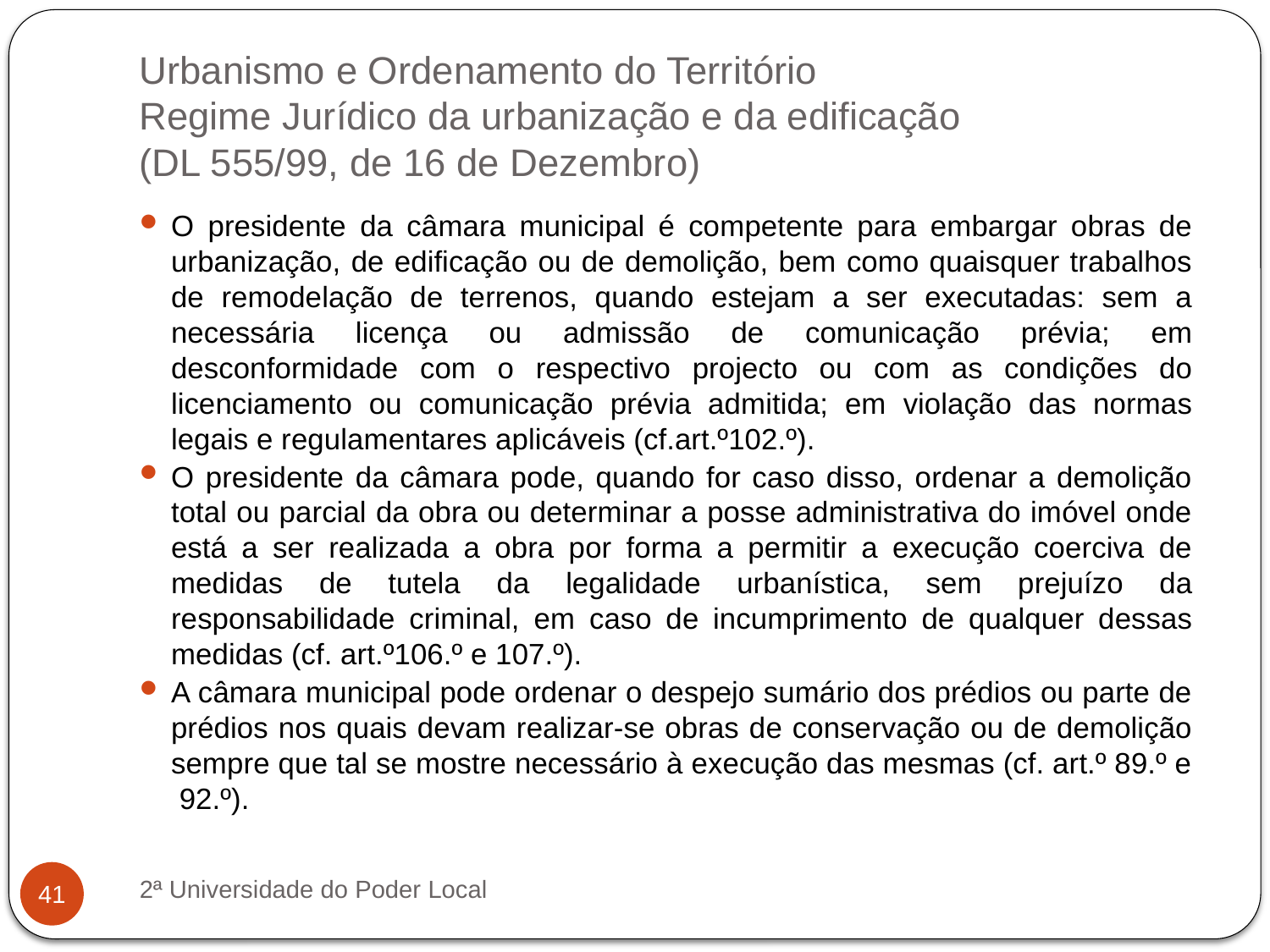

# Urbanismo e Ordenamento do Território Regime Jurídico da urbanização e da edificação (DL 555/99, de 16 de Dezembro)
O presidente da câmara municipal é competente para embargar obras de urbanização, de edificação ou de demolição, bem como quaisquer trabalhos de remodelação de terrenos, quando estejam a ser executadas: sem a necessária licença ou admissão de comunicação prévia; em desconformidade com o respectivo projecto ou com as condições do licenciamento ou comunicação prévia admitida; em violação das normas legais e regulamentares aplicáveis (cf.art.º102.º).
O presidente da câmara pode, quando for caso disso, ordenar a demolição total ou parcial da obra ou determinar a posse administrativa do imóvel onde está a ser realizada a obra por forma a permitir a execução coerciva de medidas de tutela da legalidade urbanística, sem prejuízo da responsabilidade criminal, em caso de incumprimento de qualquer dessas medidas (cf. art.º106.º e 107.º).
A câmara municipal pode ordenar o despejo sumário dos prédios ou parte de prédios nos quais devam realizar-se obras de conservação ou de demolição sempre que tal se mostre necessário à execução das mesmas (cf. art.º 89.º e  92.º).

2ª Universidade do Poder Local
41